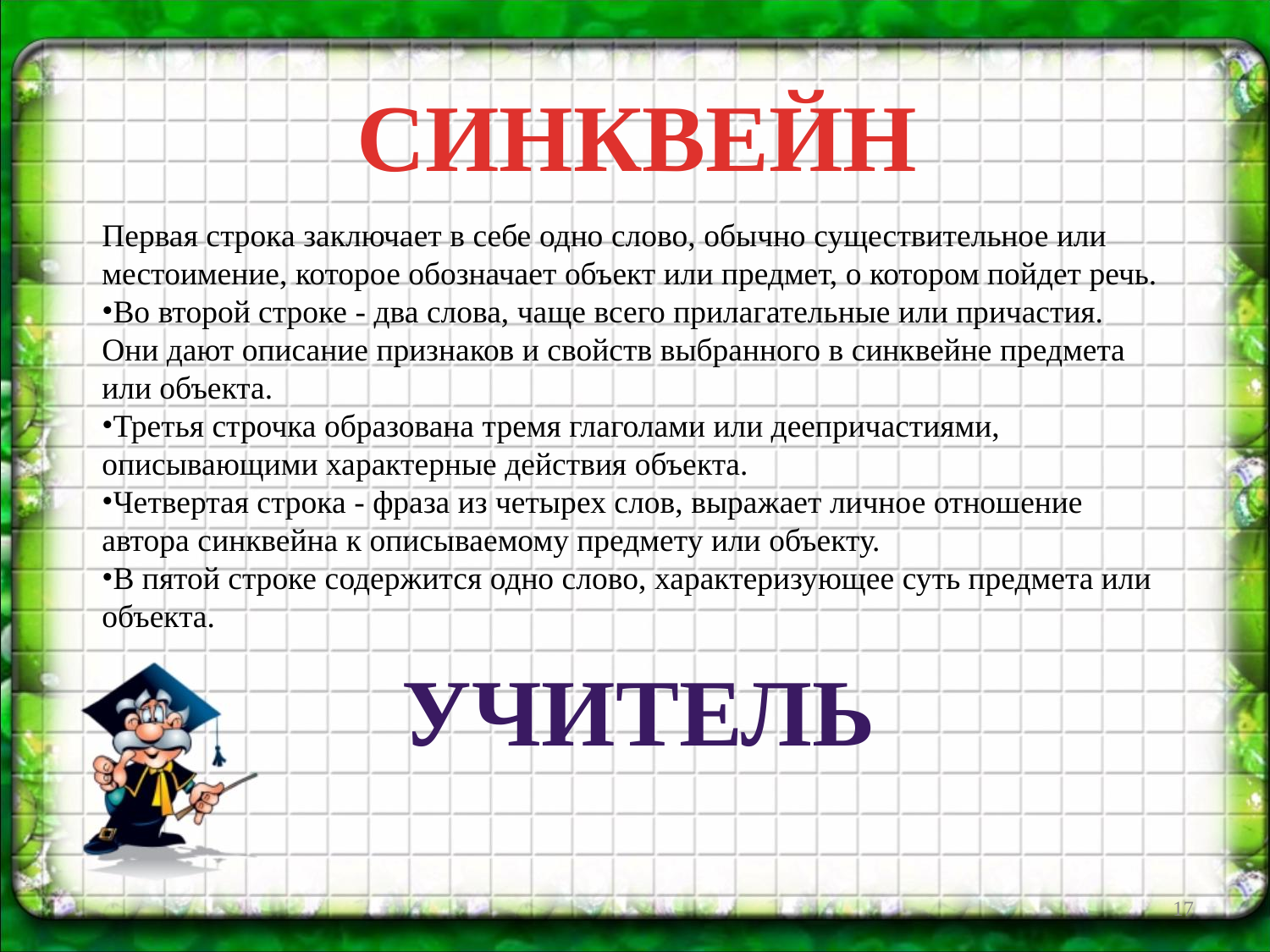

СИНКВЕЙН
Первая строка заключает в себе одно слово, обычно существительное или местоимение, которое обозначает объект или предмет, о котором пойдет речь.
Во второй строке - два слова, чаще всего прилагательные или причастия. Они дают описание признаков и свойств выбранного в синквейне предмета или объекта.
Третья строчка образована тремя глаголами или деепричастиями, описывающими характерные действия объекта.
Четвертая строка - фраза из четырех слов, выражает личное отношение автора синквейна к описываемому предмету или объекту.
В пятой строке содержится одно слово, характеризующее суть предмета или объекта.
УЧИТЕЛЬ
17